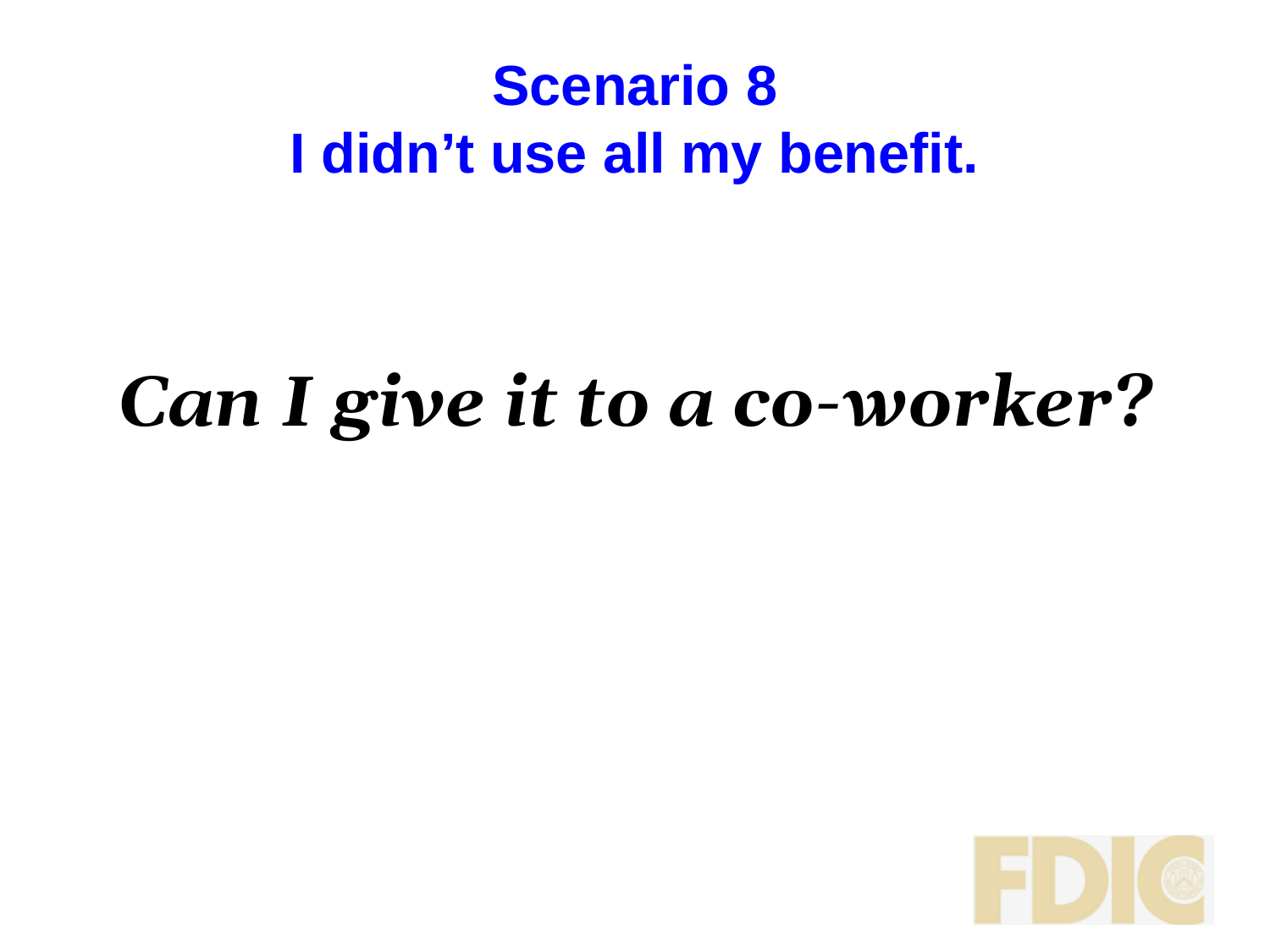

# Scenario 8 I didn’t use all my benefit.
Can I give it to a co-worker?